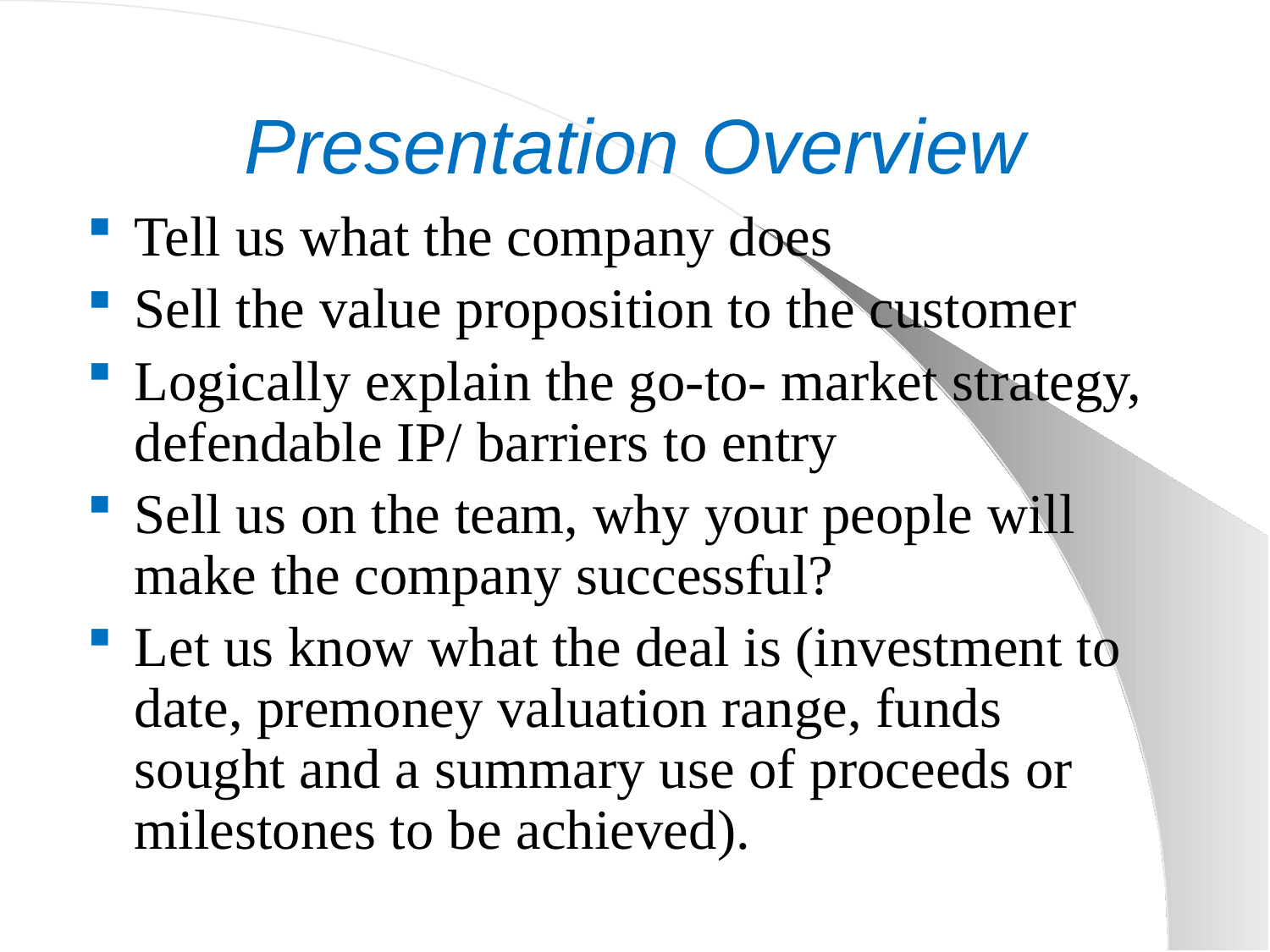

# Presentation Overview
Tell us what the company does
Sell the value proposition to the customer
Logically explain the go-to- market strategy, defendable IP/ barriers to entry
Sell us on the team, why your people will make the company successful?
Let us know what the deal is (investment to date, premoney valuation range, funds sought and a summary use of proceeds or milestones to be achieved).